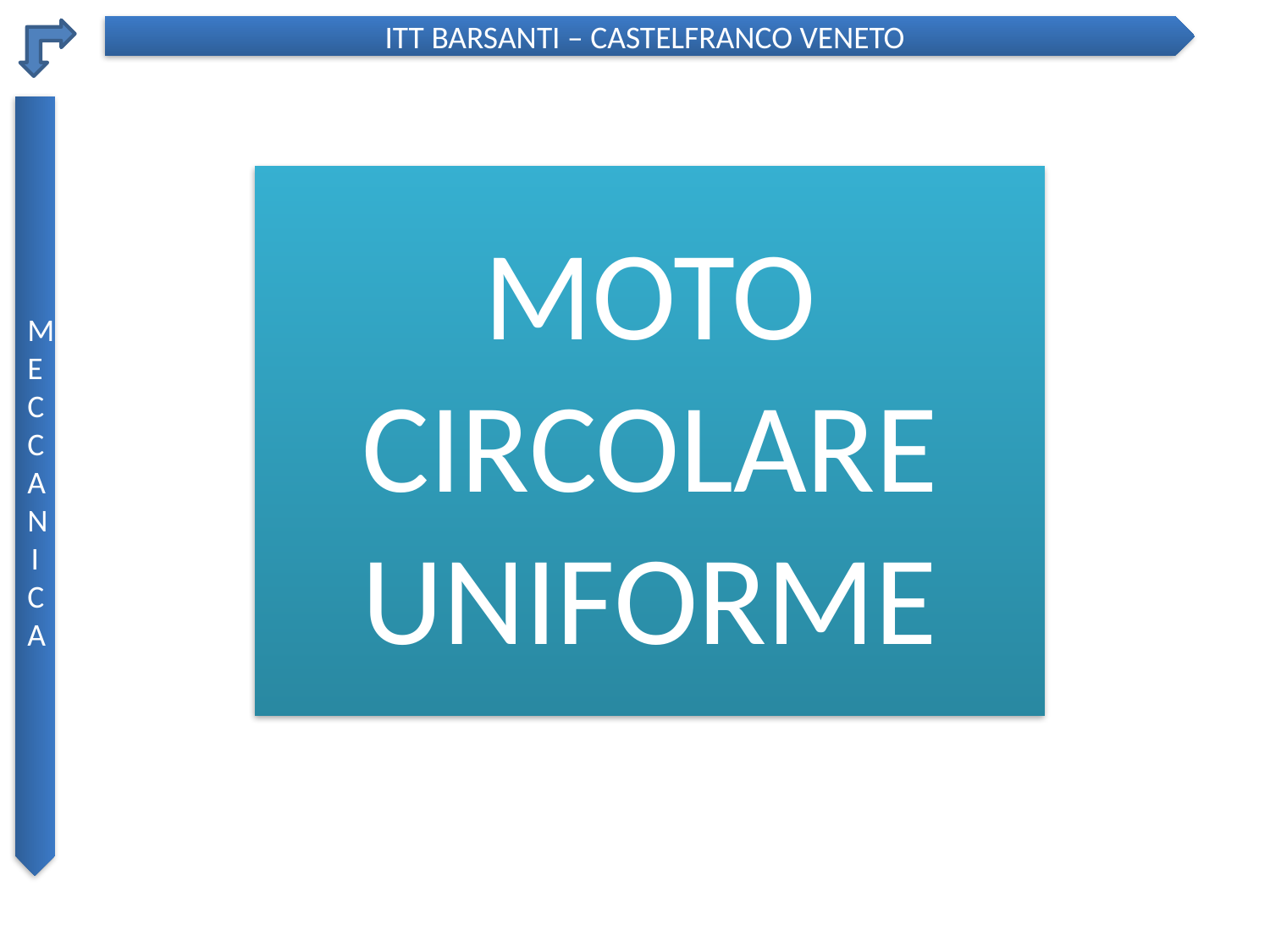

ITT BARSANTI – CASTELFRANCO VENETO

# MOTO CIRCOLARE UNIFORME
MECCANI
CA